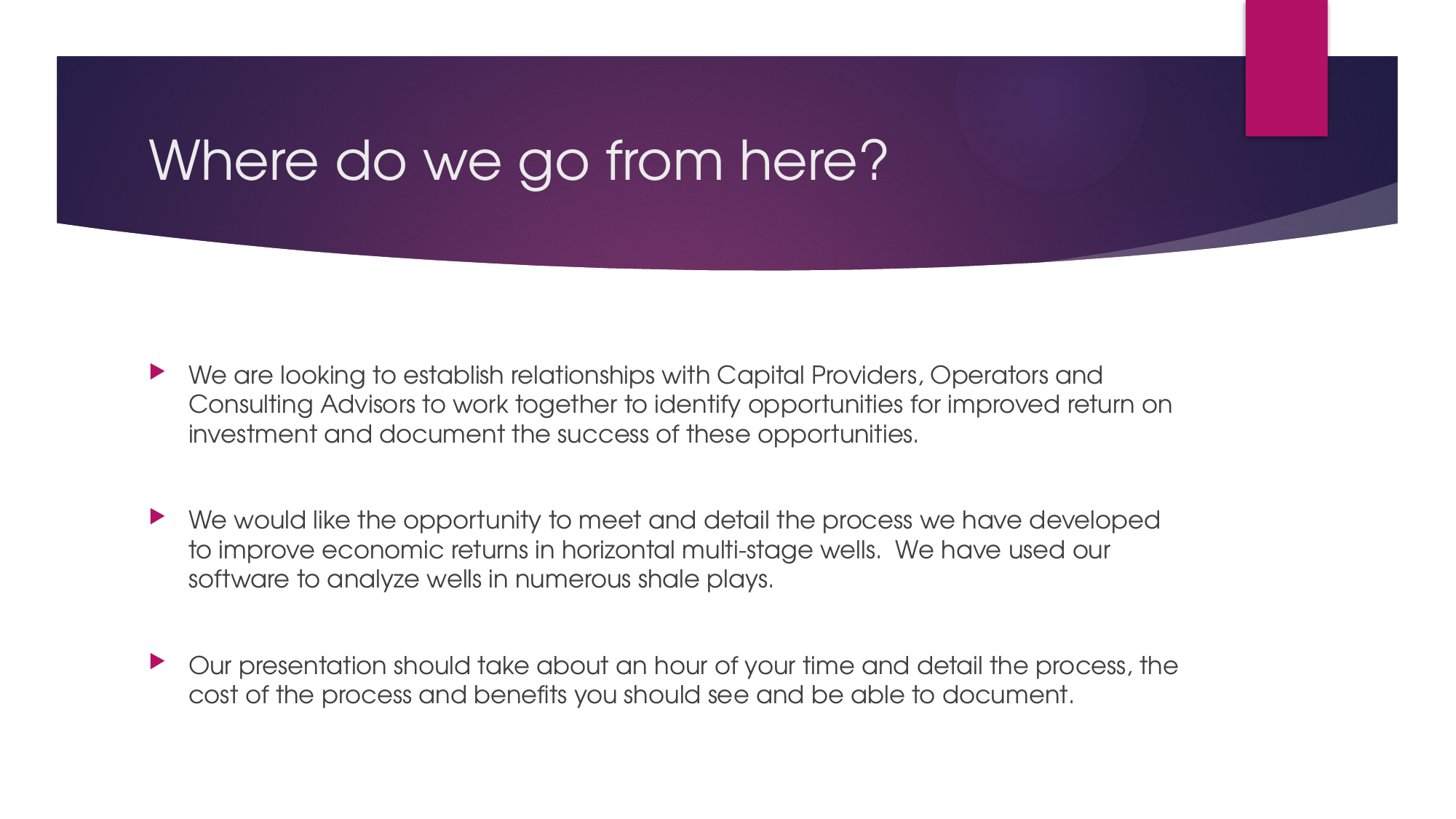

# Where do we go from here?

We are looking to establish relationships with Capital Providers, Operators and Consulting Advisors to work together to identify opportunities for improved return on investment and document the success of these opportunities.

We would like the opportunity to meet and detail the process we have developed to improve economic returns in horizontal multi-stage wells.  We have used our software to analyze wells in numerous shale plays.

Our presentation should take about an hour of your time and detail the process, the cost of the process and benefits you should see and be able to document.